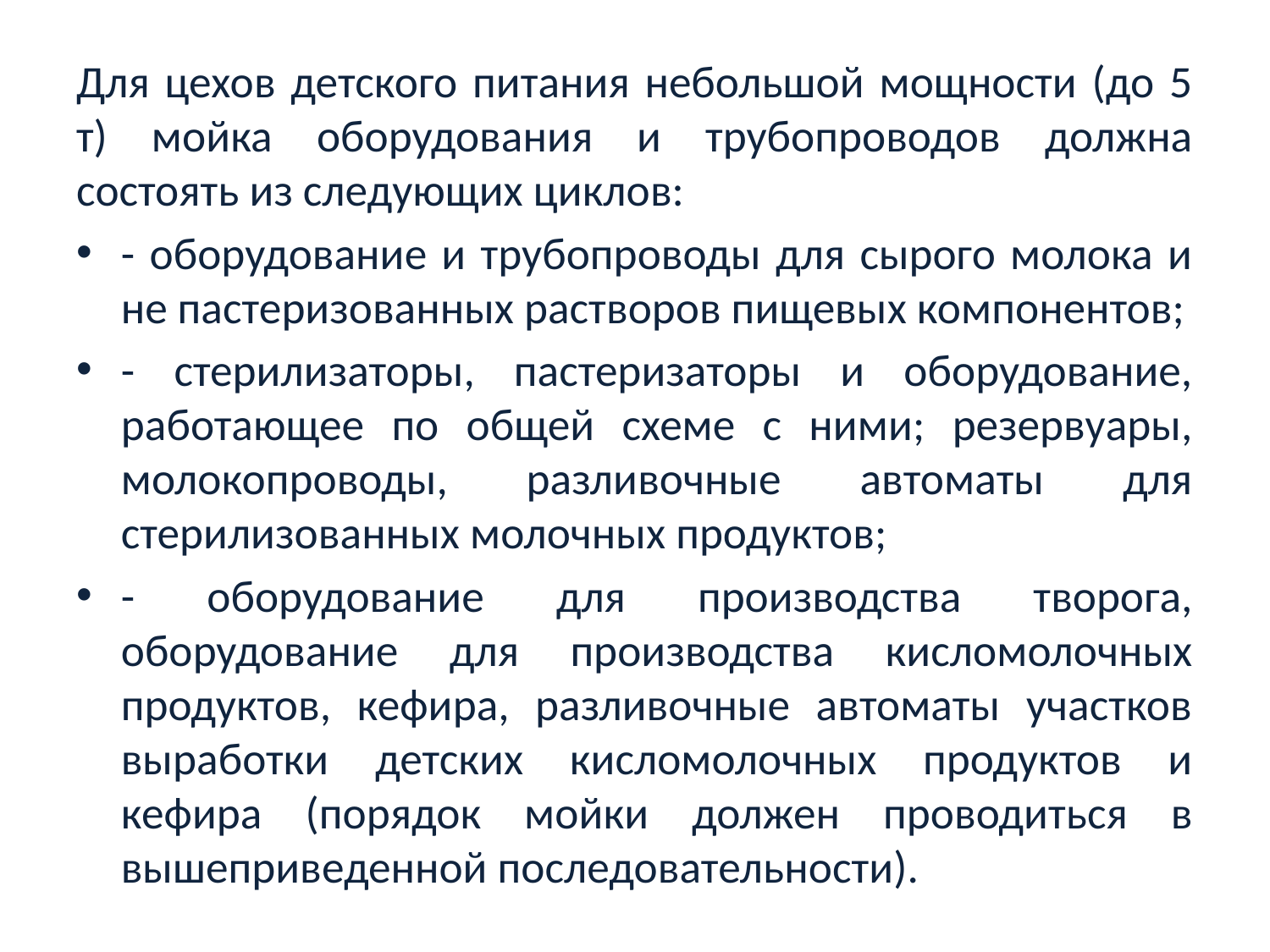

Для цехов детского питания небольшой мощности (до 5 т) мойка оборудования и трубопроводов должна состоять из следующих циклов:
- оборудование и трубопроводы для сырого молока и не пастеризованных растворов пищевых компонентов;
- стерилизаторы, пастеризаторы и оборудование, работающее по общей схеме с ними; резервуары, молокопроводы, разливочные автоматы для стерилизованных молочных продуктов;
- оборудование для производства творога, оборудование для производства кисломолочных продуктов, кефира, разливочные автоматы участков выработки детских кисломолочных продуктов и кефира (порядок мойки должен проводиться в вышеприведенной последовательности).